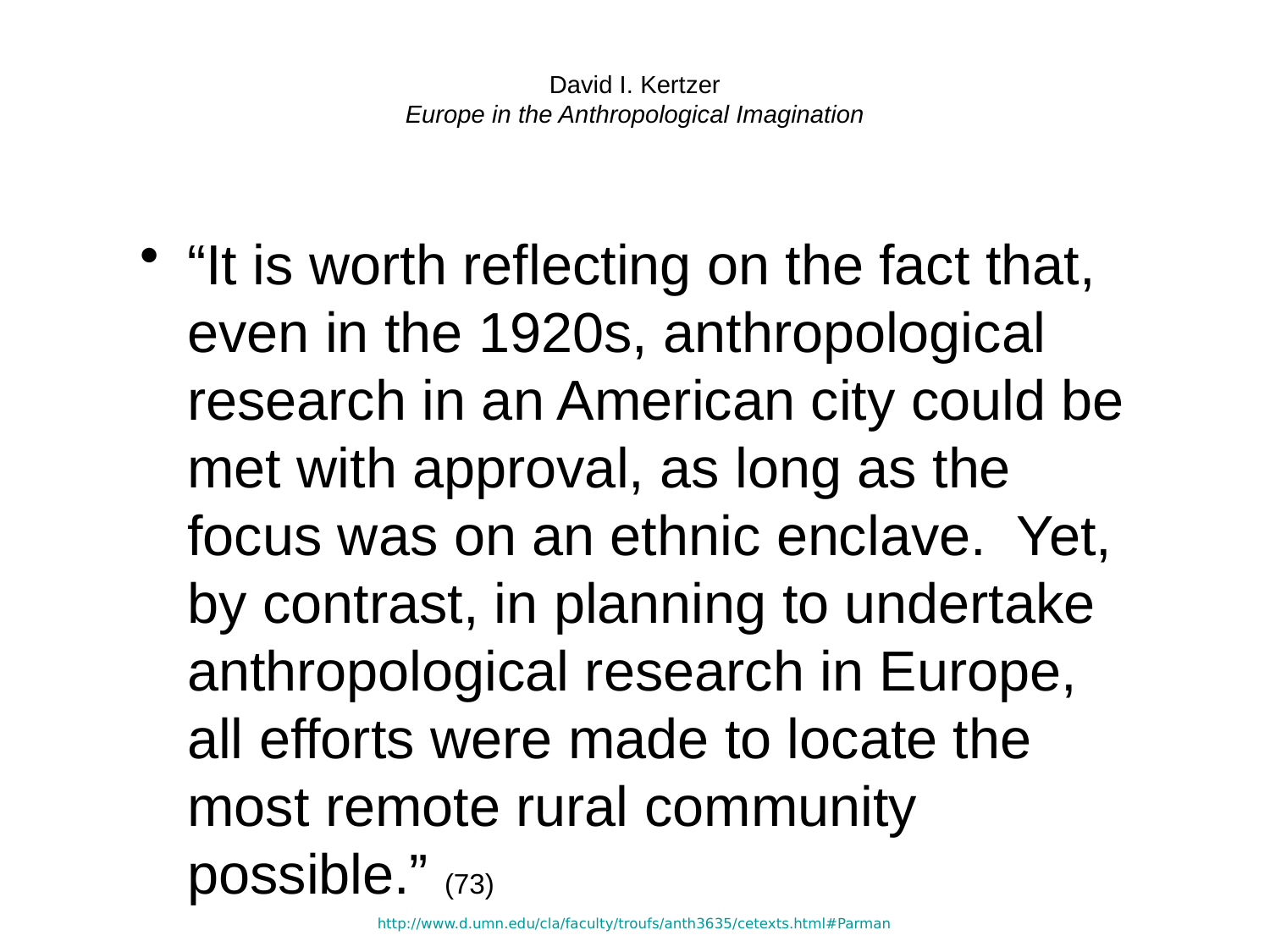

# David I. Kertzer Europe in the Anthropological Imagination
“It is worth reflecting on the fact that, even in the 1920s, anthropological research in an American city could be met with approval, as long as the focus was on an ethnic enclave.  Yet, by contrast, in planning to undertake anthropological research in Europe, all efforts were made to locate the most remote rural community possible.” (73)
http://www.d.umn.edu/cla/faculty/troufs/anth3635/cetexts.html#Parman